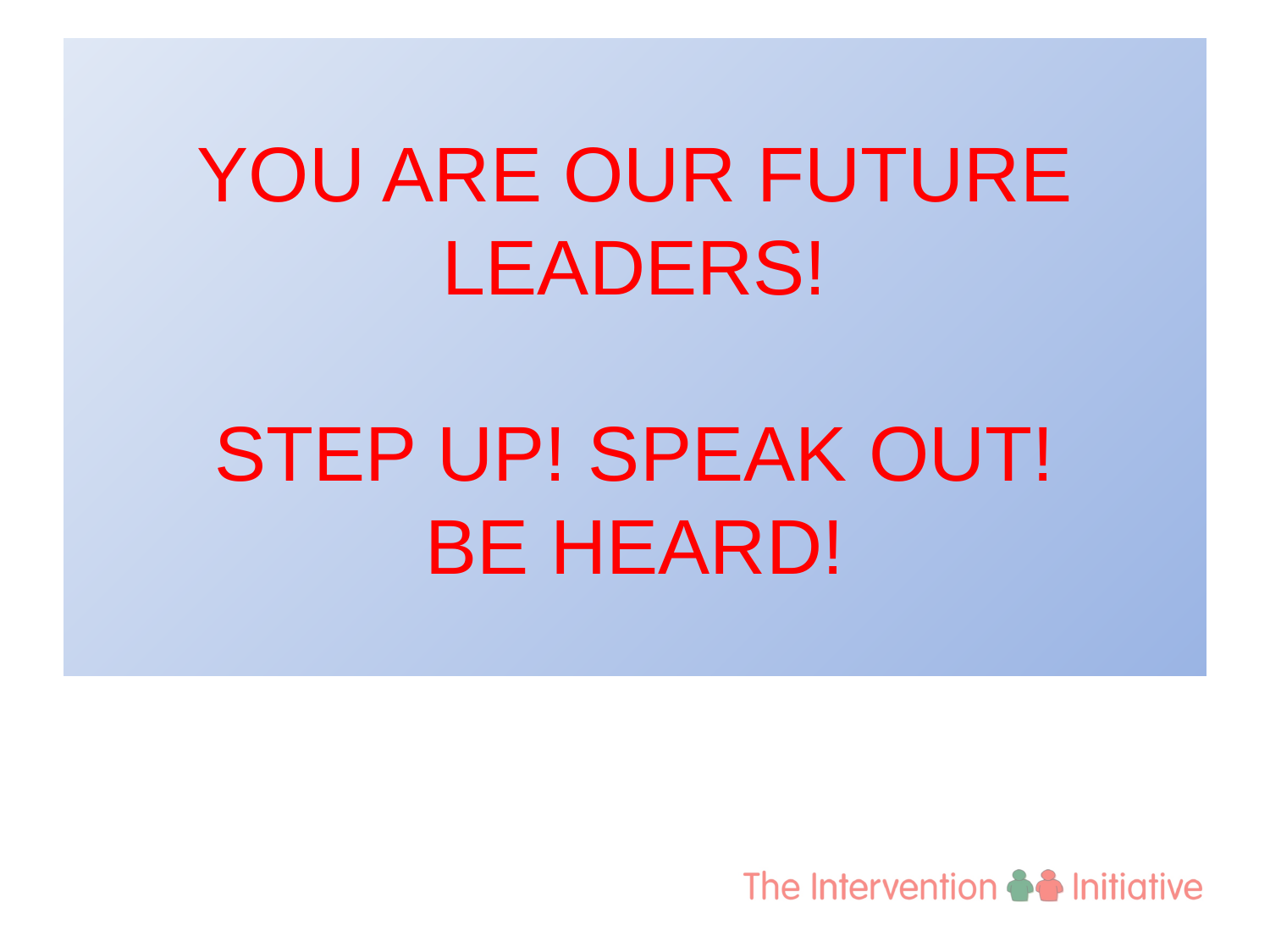

# YOU ARE OUR FUTURE LEADERS! STEP UP! SPEAK OUT! BE HEARD!